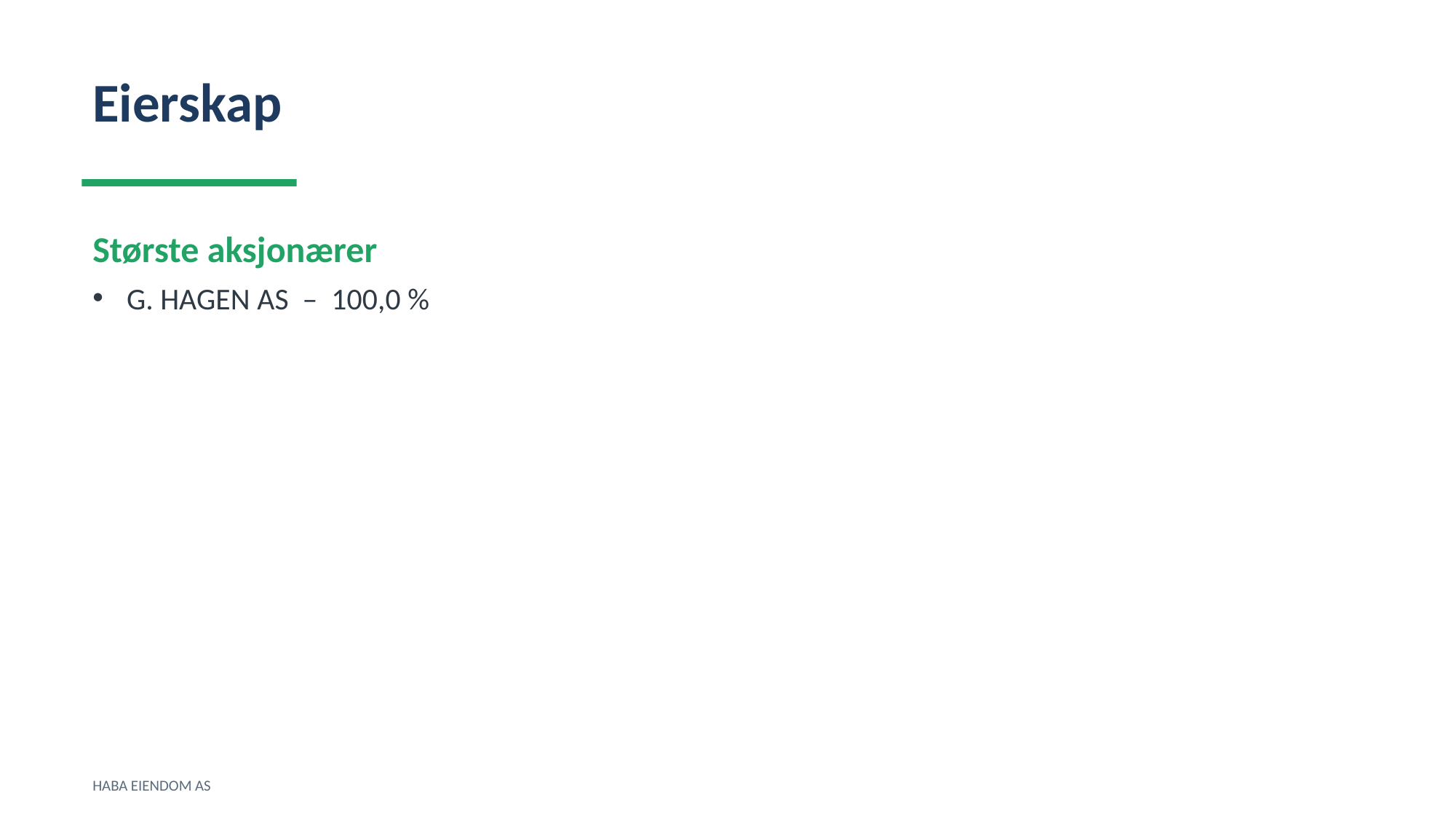

Eierskap

Største aksjonærer
G. HAGEN AS  –  100,0 %
HABA EIENDOM AS